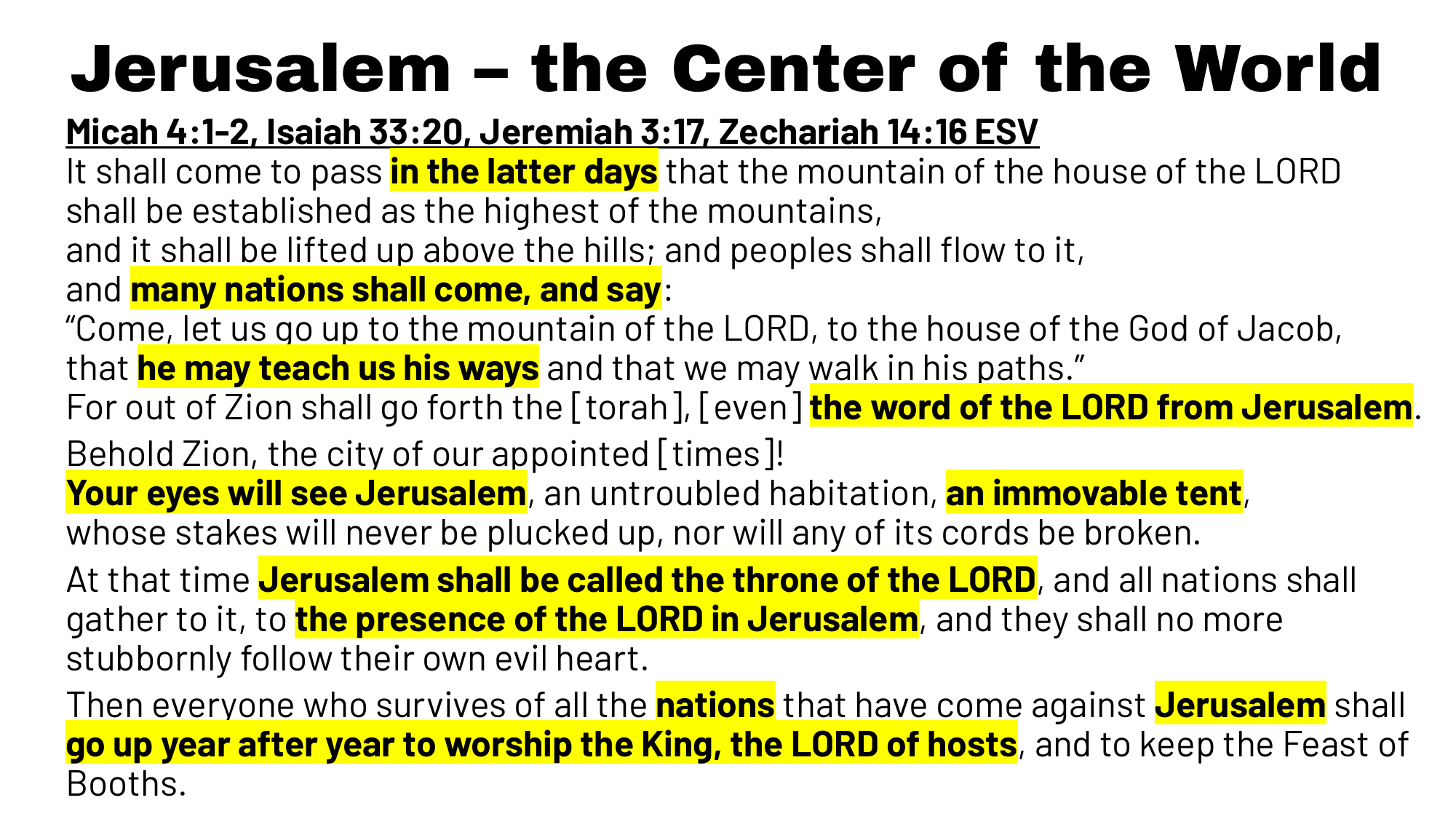

# Jerusalem – the Center of the World
Micah 4:1-2, Isaiah 33:20, Jeremiah 3:17, Zechariah 14:16 ESV
It shall come to pass in the latter days that the mountain of the house of the LORD
shall be established as the highest of the mountains,
and it shall be lifted up above the hills; and peoples shall flow to it,
and many nations shall come, and say:
“Come, let us go up to the mountain of the LORD, to the house of the God of Jacob,
that he may teach us his ways and that we may walk in his paths.”
For out of Zion shall go forth the [torah], [even] the word of the LORD from Jerusalem.
Behold Zion, the city of our appointed [times]!
Your eyes will see Jerusalem, an untroubled habitation, an immovable tent,
whose stakes will never be plucked up, nor will any of its cords be broken.
At that time Jerusalem shall be called the throne of the LORD, and all nations shall gather to it, to the presence of the LORD in Jerusalem, and they shall no more stubbornly follow their own evil heart.
Then everyone who survives of all the nations that have come against Jerusalem shall go up year after year to worship the King, the LORD of hosts, and to keep the Feast of Booths.